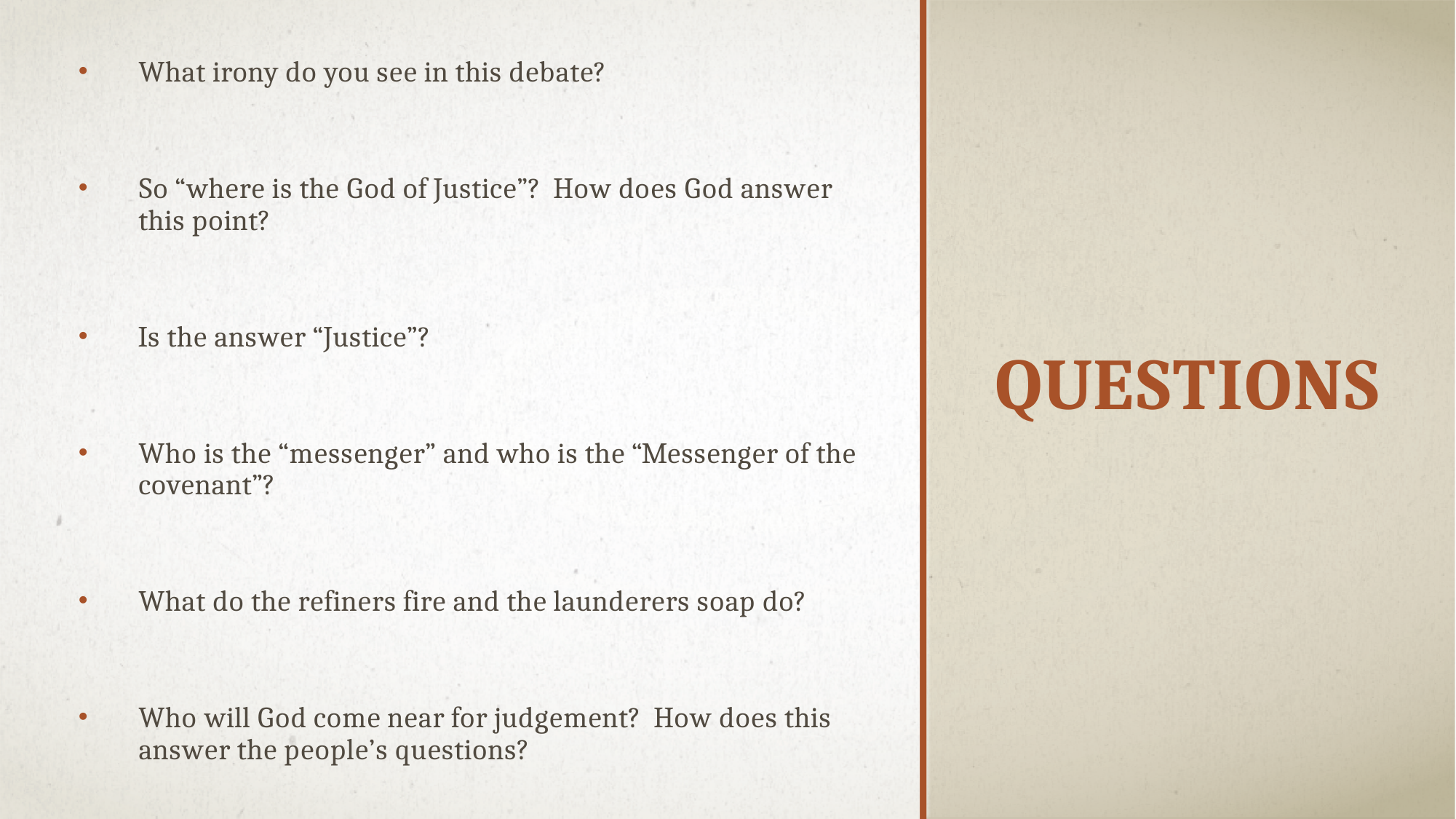

What irony do you see in this debate?

So “where is the God of Justice”?  How does God answer this point?

Is the answer “Justice”?

Who is the “messenger” and who is the “Messenger of the covenant”?

What do the refiners fire and the launderers soap do?

Who will God come near for judgement?  How does this answer the people’s questions?
# Questions